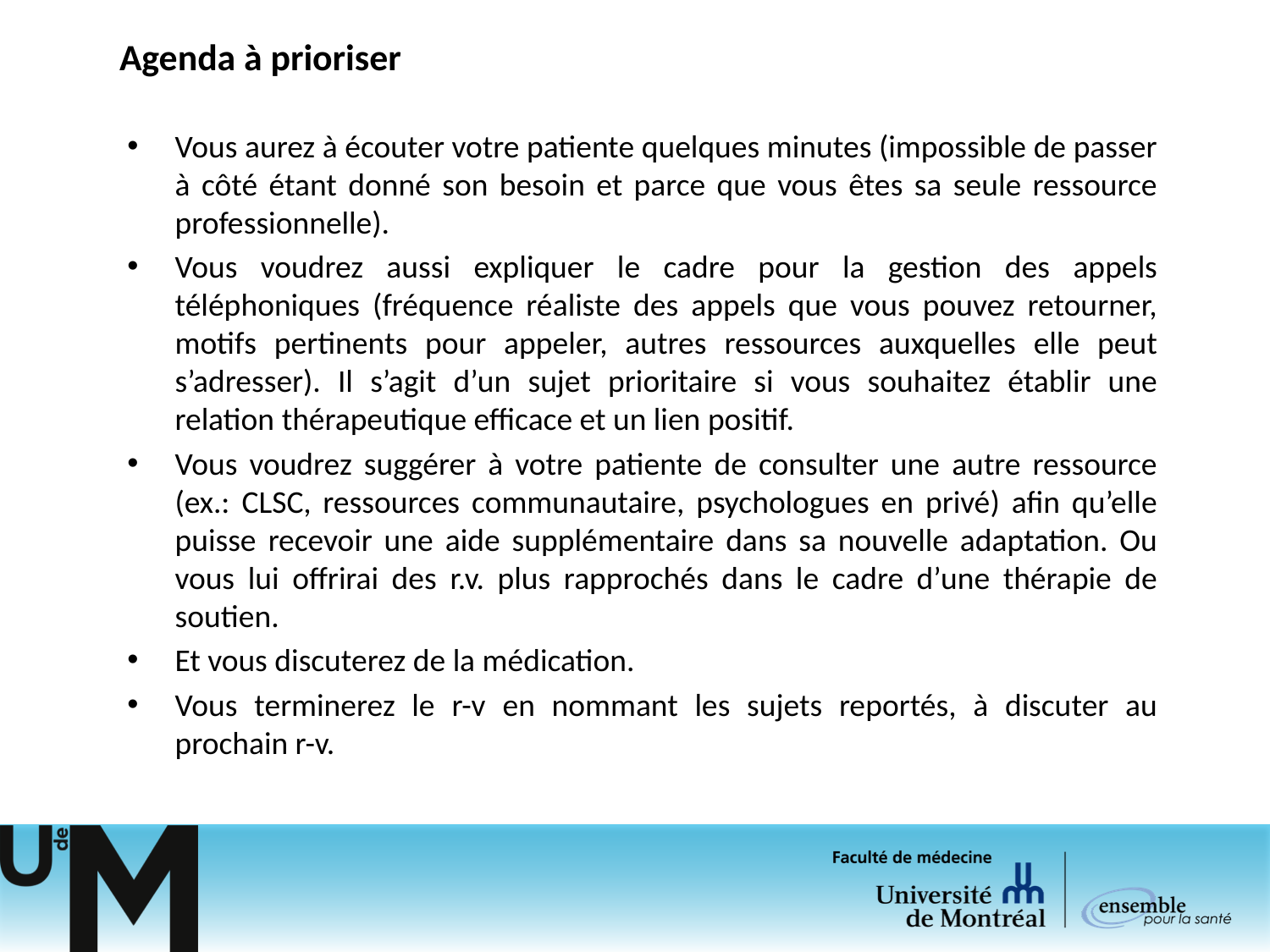

# Agenda à prioriser
Vous aurez à écouter votre patiente quelques minutes (impossible de passer à côté étant donné son besoin et parce que vous êtes sa seule ressource professionnelle).
Vous voudrez aussi expliquer le cadre pour la gestion des appels téléphoniques (fréquence réaliste des appels que vous pouvez retourner, motifs pertinents pour appeler, autres ressources auxquelles elle peut s’adresser). Il s’agit d’un sujet prioritaire si vous souhaitez établir une relation thérapeutique efficace et un lien positif.
Vous voudrez suggérer à votre patiente de consulter une autre ressource (ex.: CLSC, ressources communautaire, psychologues en privé) afin qu’elle puisse recevoir une aide supplémentaire dans sa nouvelle adaptation. Ou vous lui offrirai des r.v. plus rapprochés dans le cadre d’une thérapie de soutien.
Et vous discuterez de la médication.
Vous terminerez le r-v en nommant les sujets reportés, à discuter au prochain r-v.